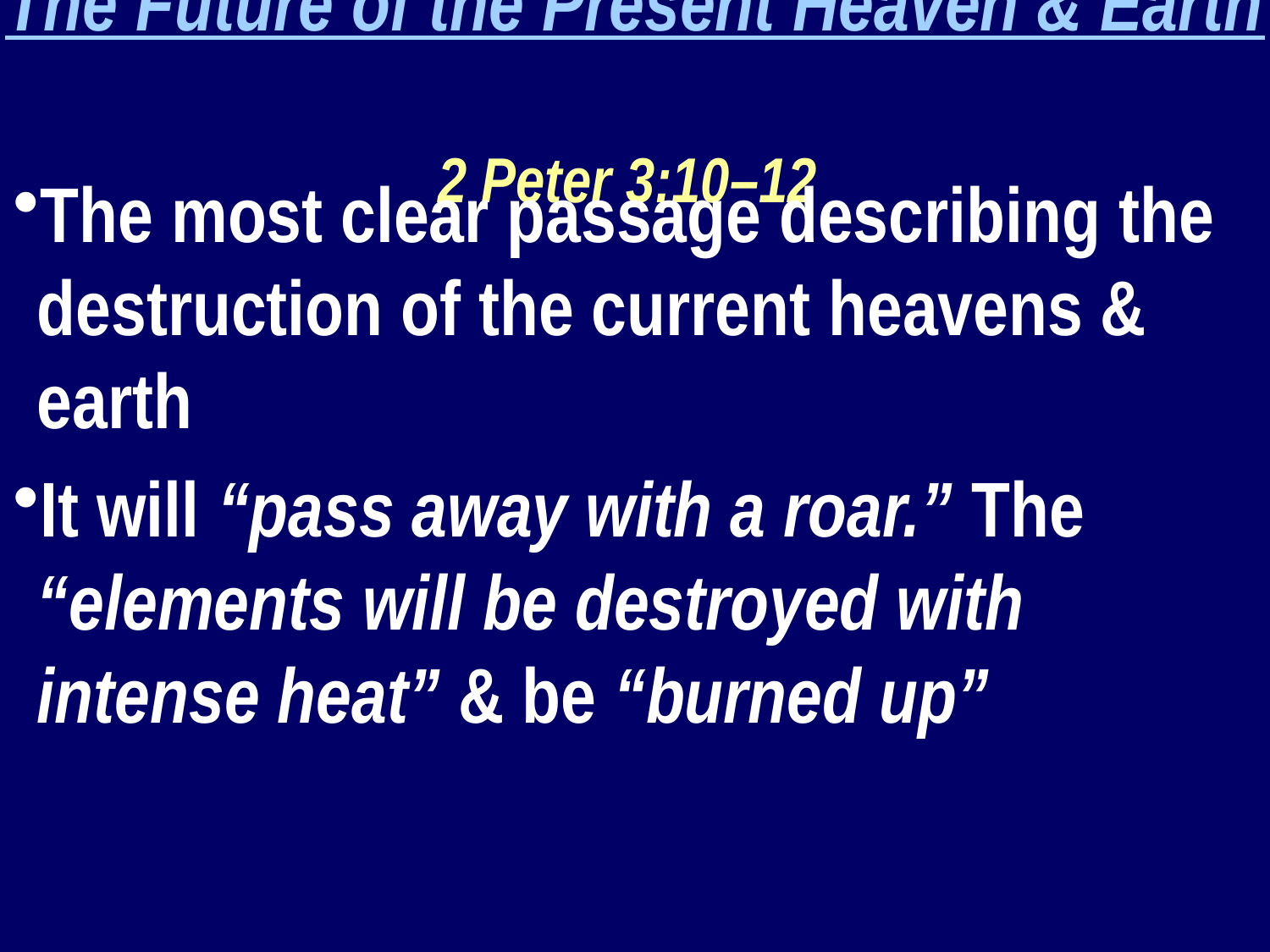

The Future of the Present Heaven & Earth
2 Peter 3:10–12
The most clear passage describing the destruction of the current heavens & earth
It will “pass away with a roar.” The “elements will be destroyed with intense heat” & be “burned up”